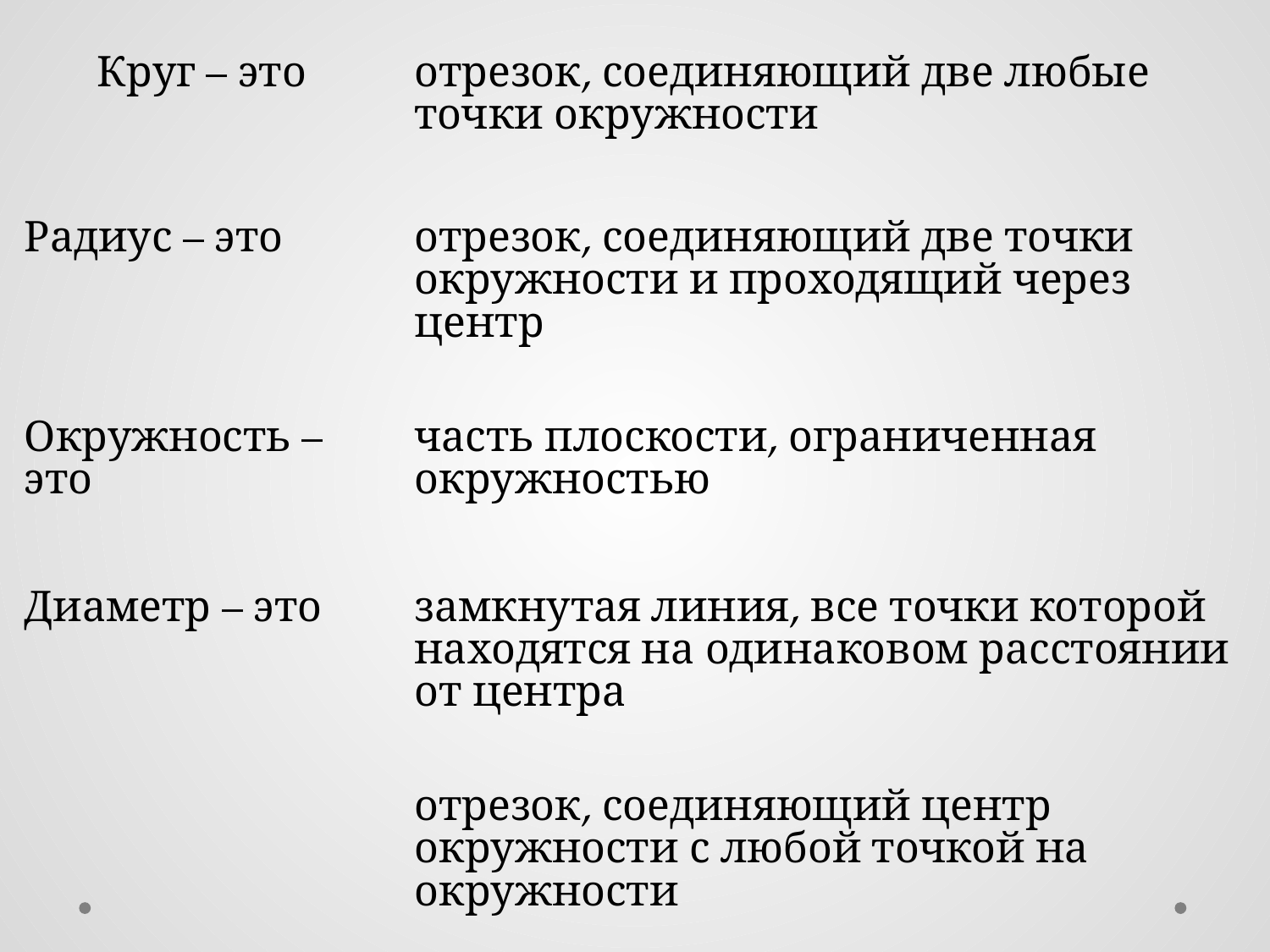

| Круг – это | отрезок, соединяющий две любые точки окружности |
| --- | --- |
| Радиус – это | отрезок, соединяющий две точки окружности и проходящий через центр |
| Окружность – это | часть плоскости, ограниченная окружностью |
| Диаметр – это | замкнутая линия, все точки которой находятся на одинаковом расстоянии от центра |
|  | отрезок, соединяющий центр окружности с любой точкой на окружности |